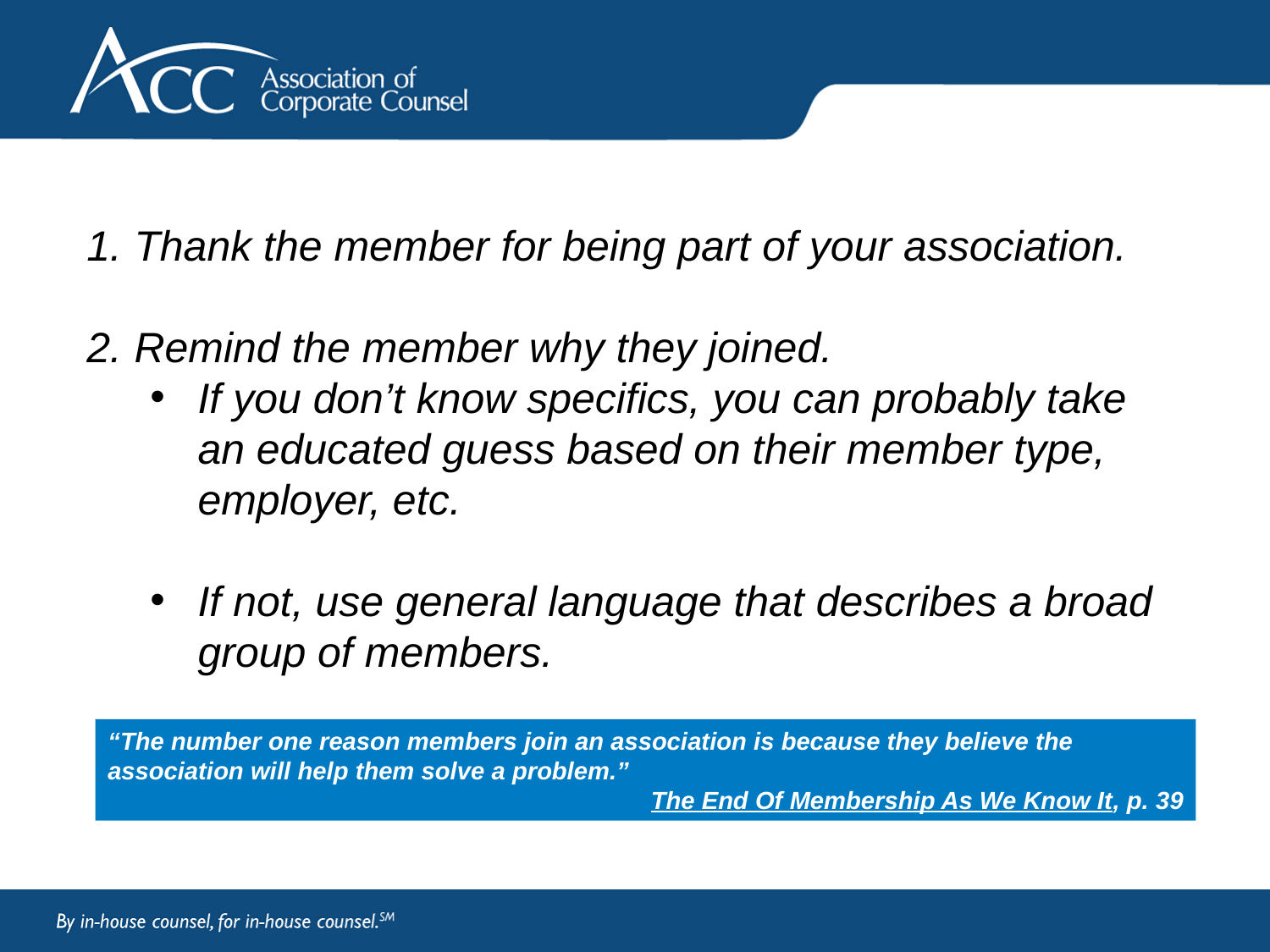

Thank the member for being part of your association.

Remind the member why they joined.
If you don’t know specifics, you can probably take an educated guess based on their member type, employer, etc.

If not, use general language that describes a broad group of members.

“The number one reason members join an association is because they believe the association will help them solve a problem.”
The End Of Membership As We Know It, p. 39